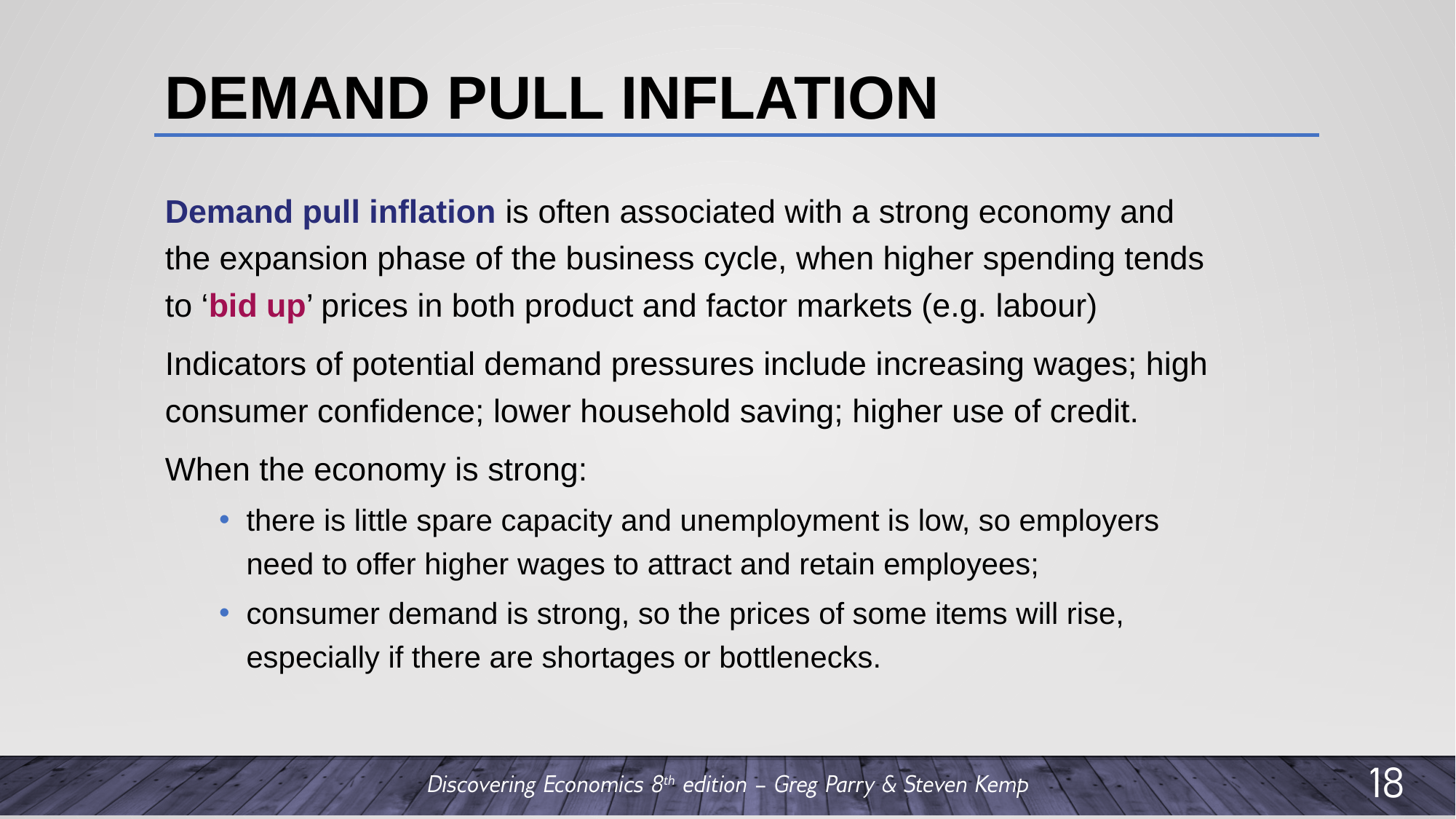

# Demand pull inflation
Demand pull inflation is often associated with a strong economy and the expansion phase of the business cycle, when higher spending tends to ‘bid up’ prices in both product and factor markets (e.g. labour)
Indicators of potential demand pressures include increasing wages; high consumer confidence; lower household saving; higher use of credit.
When the economy is strong:
there is little spare capacity and unemployment is low, so employers need to offer higher wages to attract and retain employees;
consumer demand is strong, so the prices of some items will rise, especially if there are shortages or bottlenecks.

18